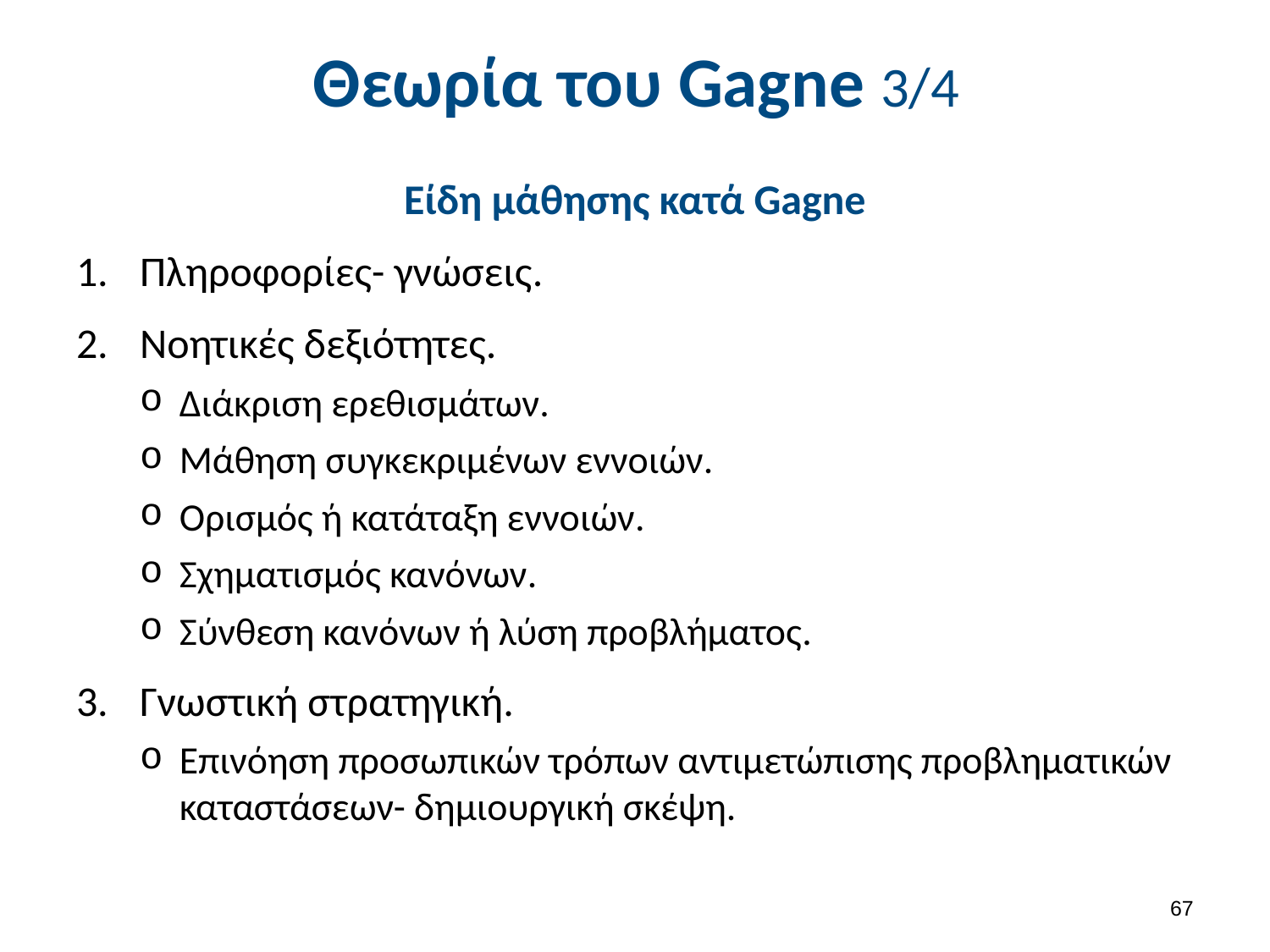

# Θεωρία του Gagne 3/4
Είδη μάθησης κατά Gagne
Πληροφορίες- γνώσεις.
Νοητικές δεξιότητες.
Διάκριση ερεθισμάτων.
Μάθηση συγκεκριμένων εννοιών.
Ορισμός ή κατάταξη εννοιών.
Σχηματισμός κανόνων.
Σύνθεση κανόνων ή λύση προβλήματος.
Γνωστική στρατηγική.
Επινόηση προσωπικών τρόπων αντιμετώπισης προβληματικών καταστάσεων- δημιουργική σκέψη.

67